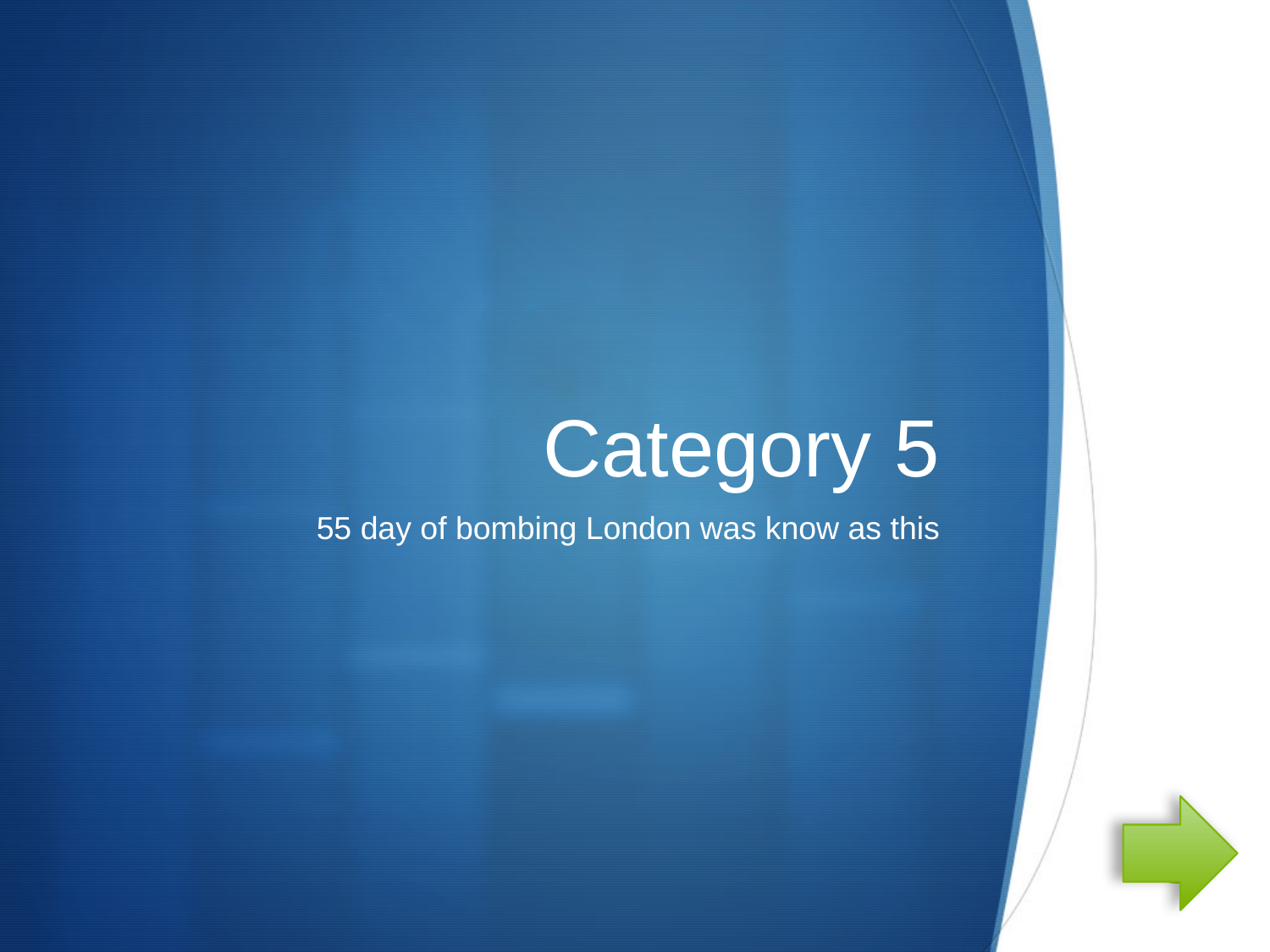

# Category 5
55 day of bombing London was know as this